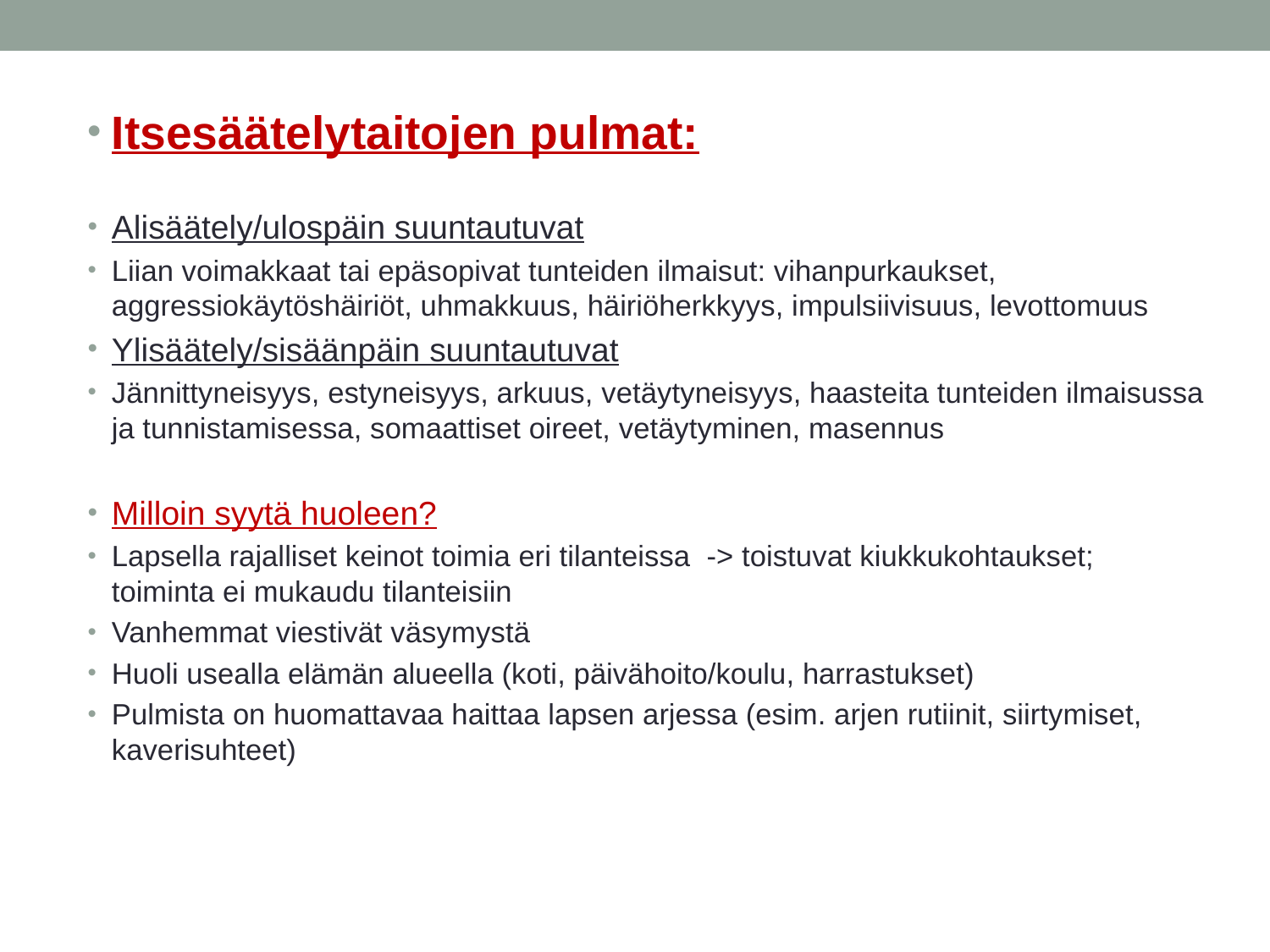

#
Itsesäätelytaitojen pulmat:

Alisäätely/ulospäin suuntautuvat
Liian voimakkaat tai epäsopivat tunteiden ilmaisut: vihanpurkaukset, aggressiokäytöshäiriöt, uhmakkuus, häiriöherkkyys, impulsiivisuus, levottomuus
Ylisäätely/sisäänpäin suuntautuvat
Jännittyneisyys, estyneisyys, arkuus, vetäytyneisyys, haasteita tunteiden ilmaisussa ja tunnistamisessa, somaattiset oireet, vetäytyminen, masennus

Milloin syytä huoleen?
Lapsella rajalliset keinot toimia eri tilanteissa  -> toistuvat kiukkukohtaukset; toiminta ei mukaudu tilanteisiin
Vanhemmat viestivät väsymystä
Huoli usealla elämän alueella (koti, päivähoito/koulu, harrastukset)
Pulmista on huomattavaa haittaa lapsen arjessa (esim. arjen rutiinit, siirtymiset, kaverisuhteet)